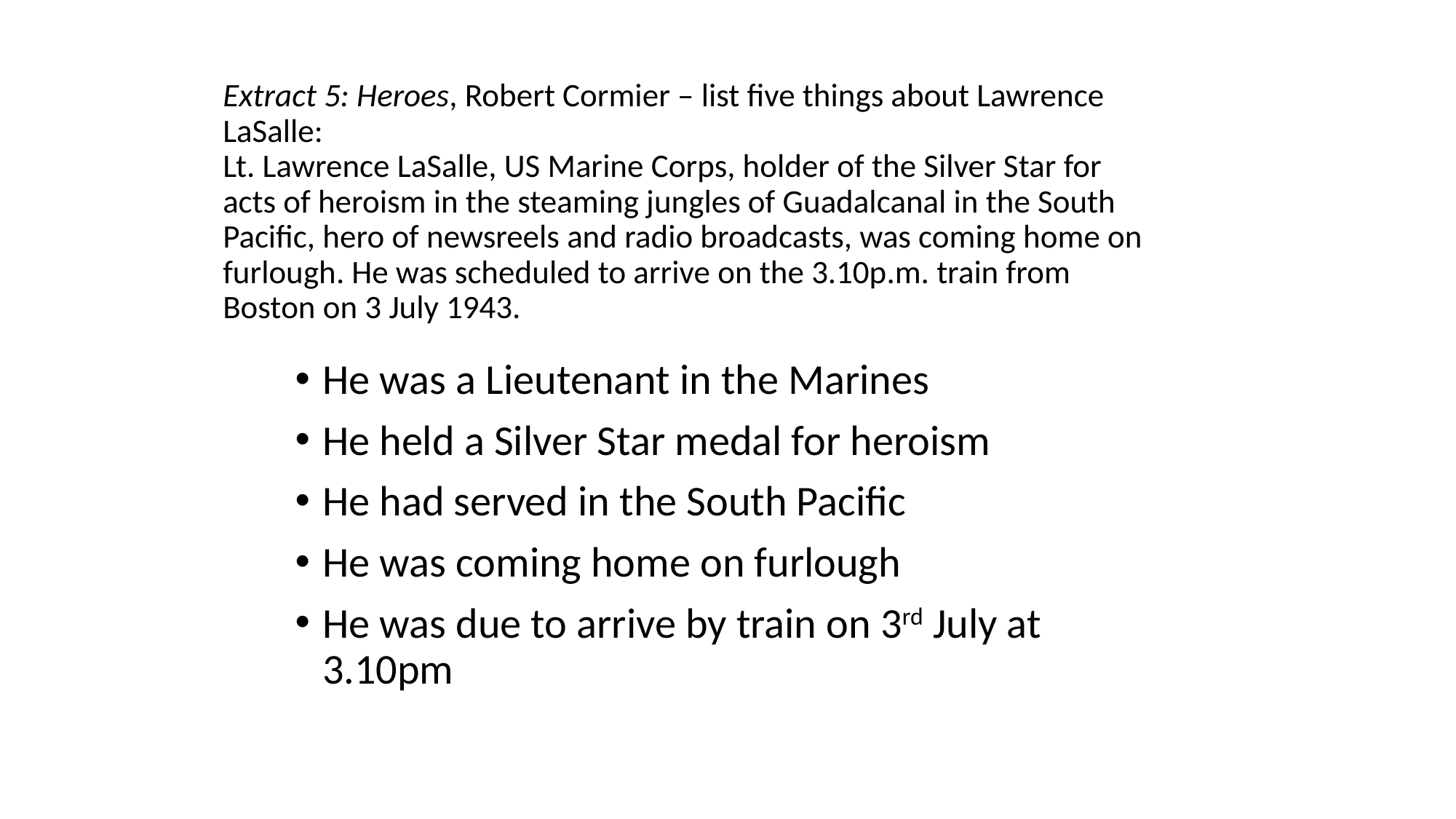

# Extract 5: Heroes, Robert Cormier – list five things about Lawrence LaSalle: Lt. Lawrence LaSalle, US Marine Corps, holder of the Silver Star for acts of heroism in the steaming jungles of Guadalcanal in the South Pacific, hero of newsreels and radio broadcasts, was coming home on furlough. He was scheduled to arrive on the 3.10p.m. train from Boston on 3 July 1943.
He was a Lieutenant in the Marines
He held a Silver Star medal for heroism
He had served in the South Pacific
He was coming home on furlough
He was due to arrive by train on 3rd July at 3.10pm